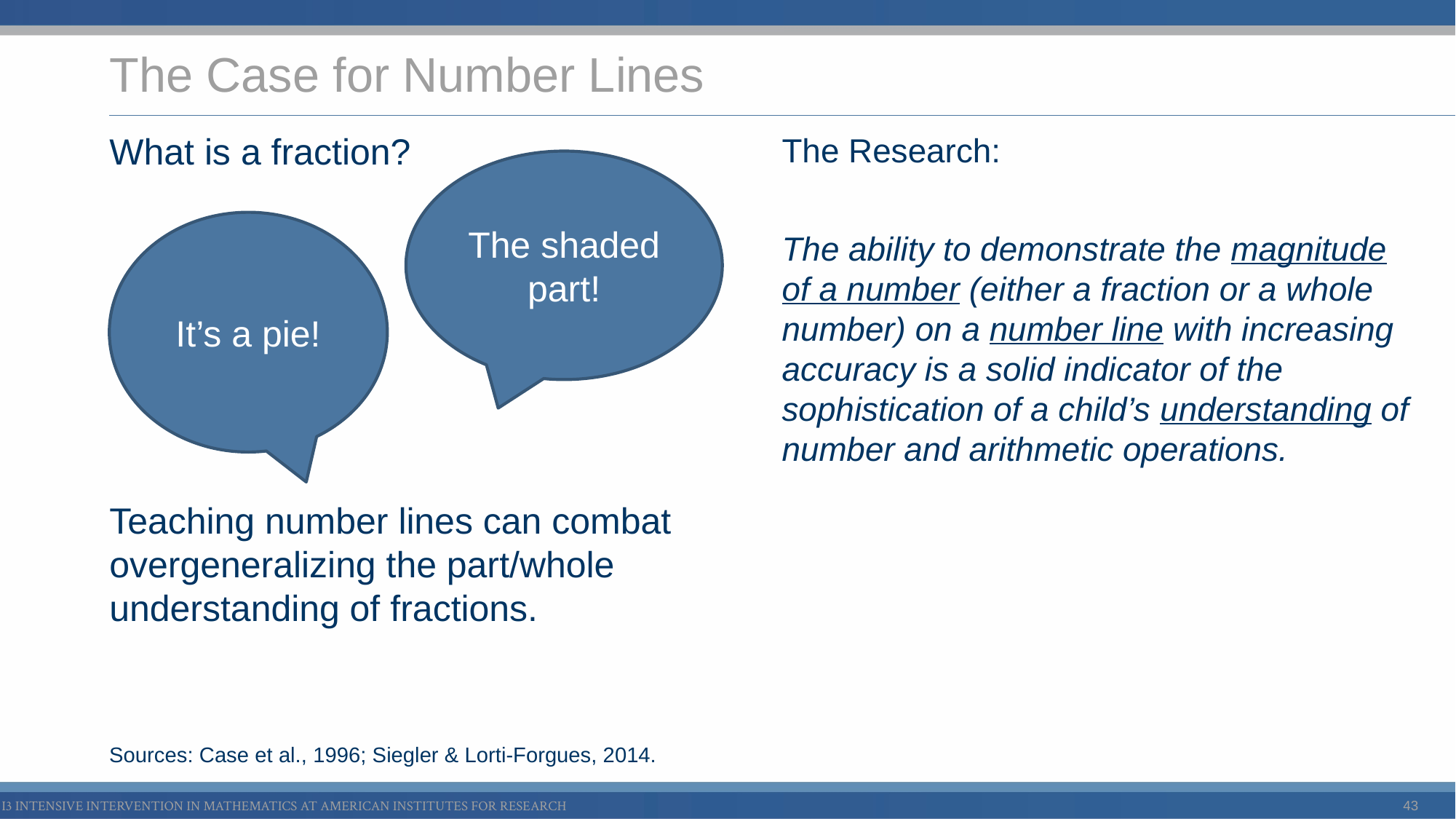

# The Case for Number Lines
What is a fraction?

Teaching number lines can combat overgeneralizing the part/whole understanding of fractions.

The Research:

The ability to demonstrate the magnitude of a number (either a fraction or a whole number) on a number line with increasing accuracy is a solid indicator of the sophistication of a child’s understanding of number and arithmetic operations.

The shaded part!
It’s a pie!
Sources: Case et al., 1996; Siegler & Lorti-Forgues, 2014.
43